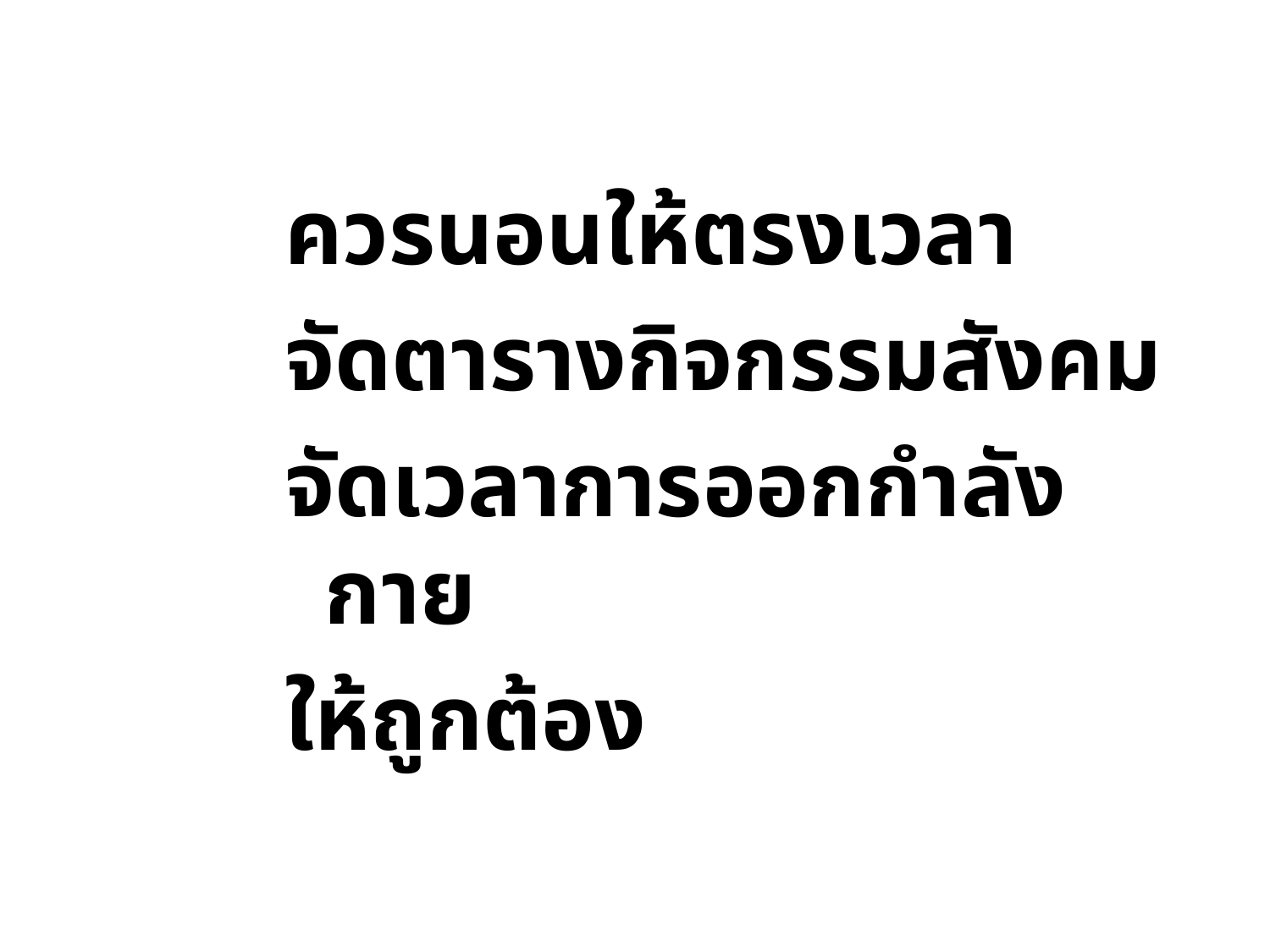

ควรนอนให้ตรงเวลา
จัดตารางกิจกรรมสังคม
จัดเวลาการออกกำลังกาย
ให้ถูกต้อง